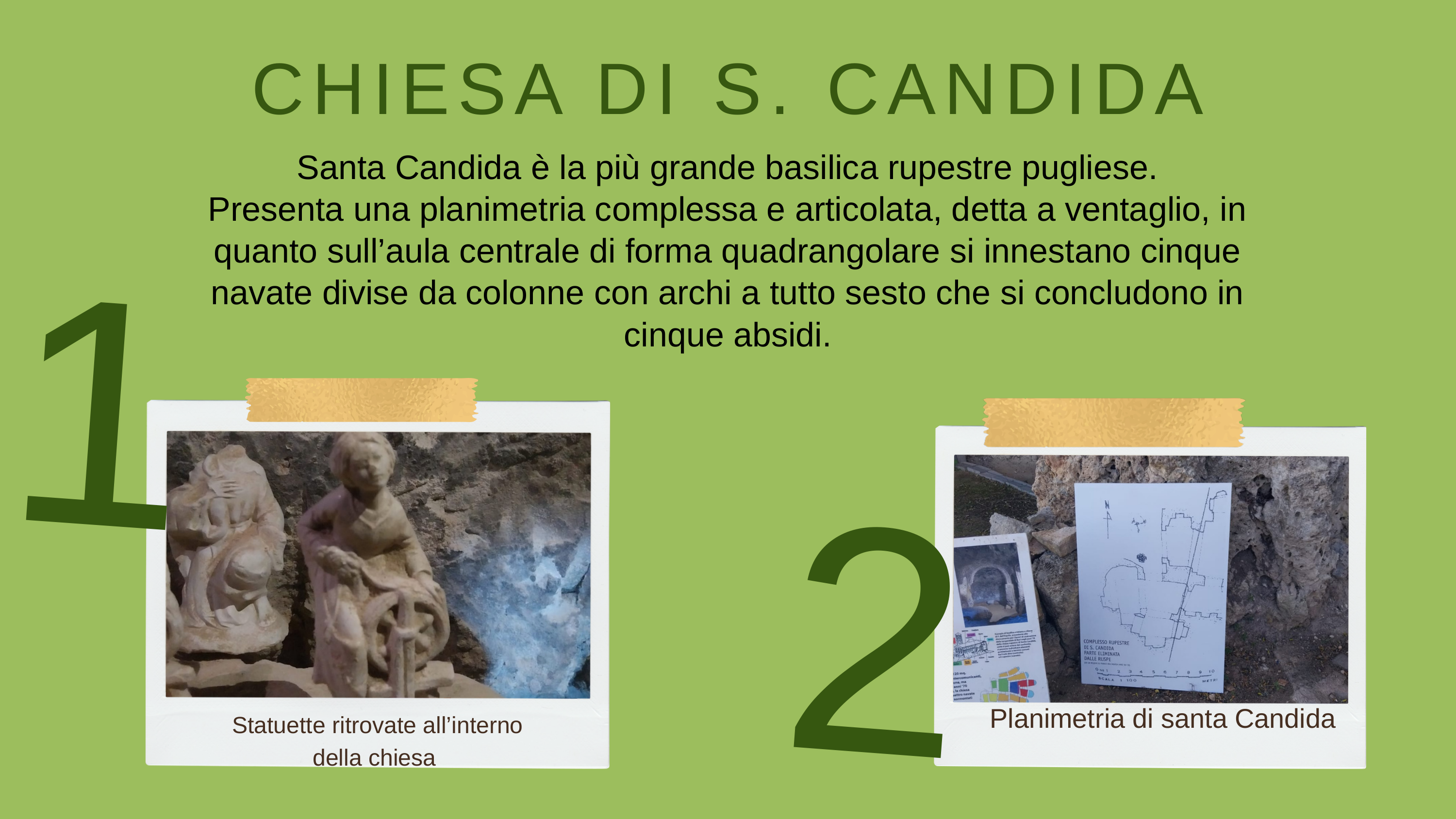

CHIESA DI S. CANDIDA
1
Santa Candida è la più grande basilica rupestre pugliese.
Presenta una planimetria complessa e articolata, detta a ventaglio, in quanto sull’aula centrale di forma quadrangolare si innestano cinque navate divise da colonne con archi a tutto sesto che si concludono in cinque absidi.
2

Planimetria di santa Candida
 Statuette ritrovate all’interno
della chiesa